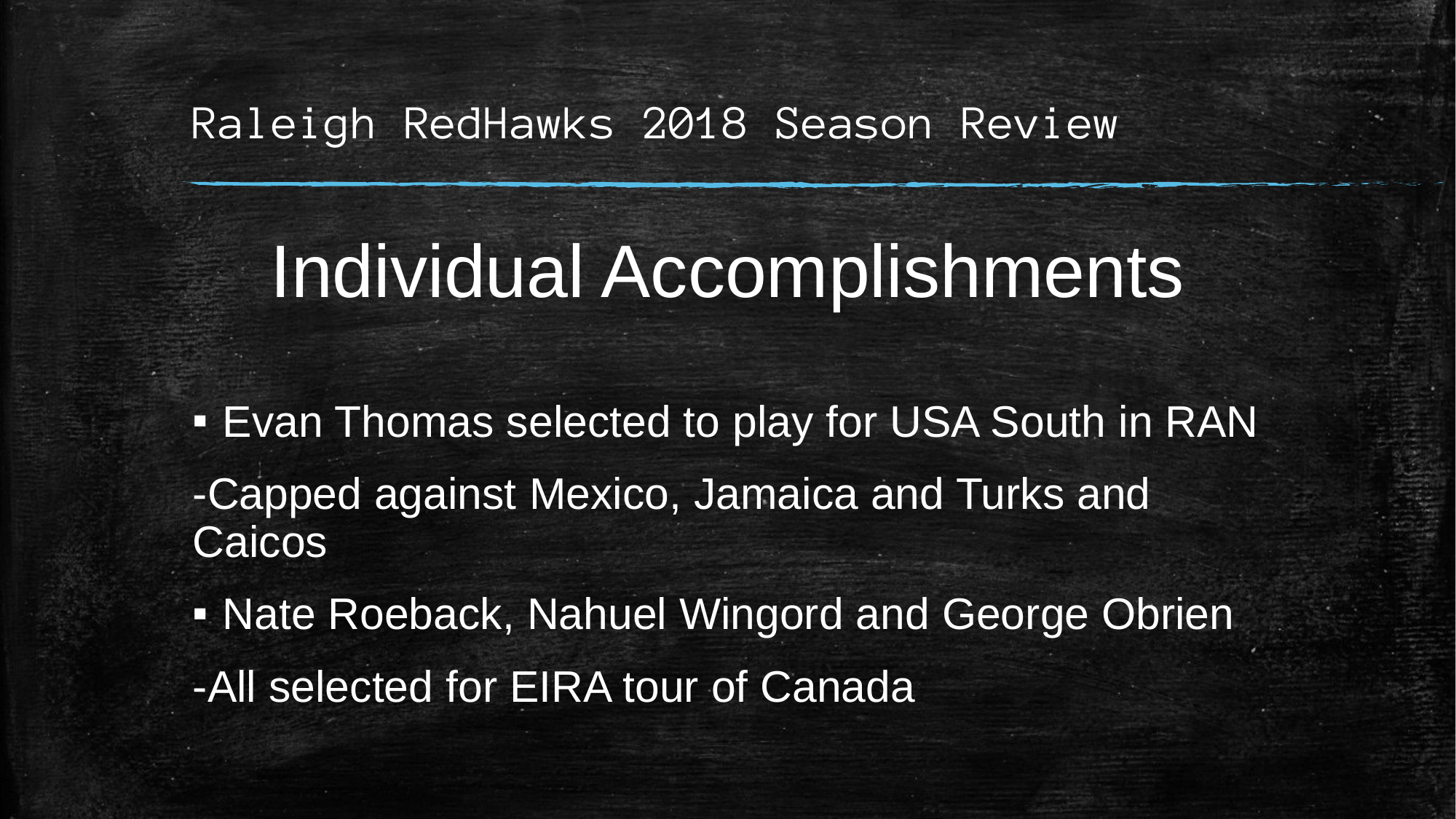

# Raleigh RedHawks 2018 Season Review
Individual Accomplishments

Evan Thomas selected to play for USA South in RAN
-Capped against Mexico, Jamaica and Turks and Caicos
Nate Roeback, Nahuel Wingord and George Obrien
-All selected for EIRA tour of Canada